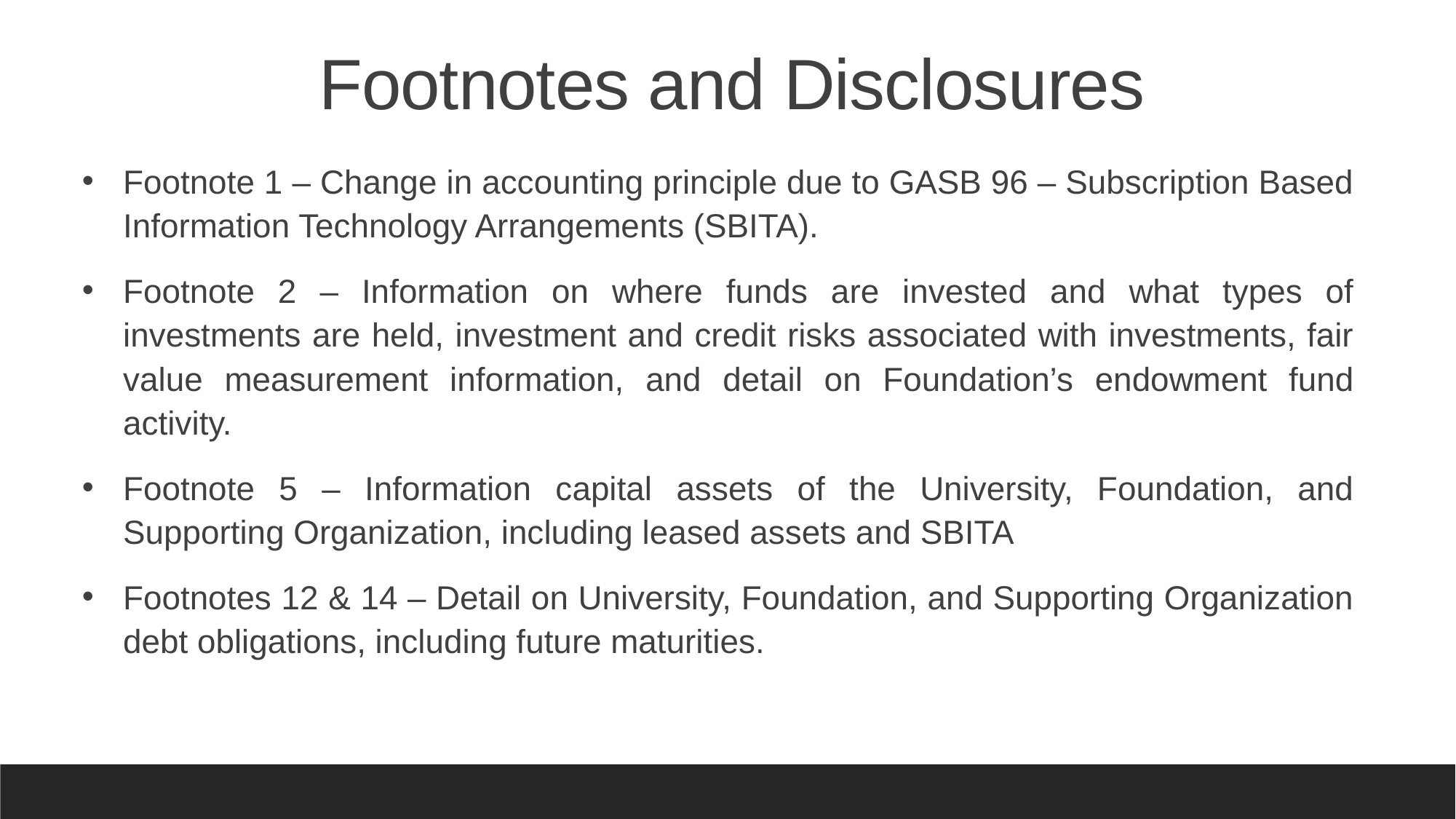

Footnotes and Disclosures
Footnote 1 – Change in accounting principle due to GASB 96 – Subscription Based Information Technology Arrangements (SBITA).
Footnote 2 – Information on where funds are invested and what types of investments are held, investment and credit risks associated with investments, fair value measurement information, and detail on Foundation’s endowment fund activity.
Footnote 5 – Information capital assets of the University, Foundation, and Supporting Organization, including leased assets and SBITA
Footnotes 12 & 14 – Detail on University, Foundation, and Supporting Organization debt obligations, including future maturities.